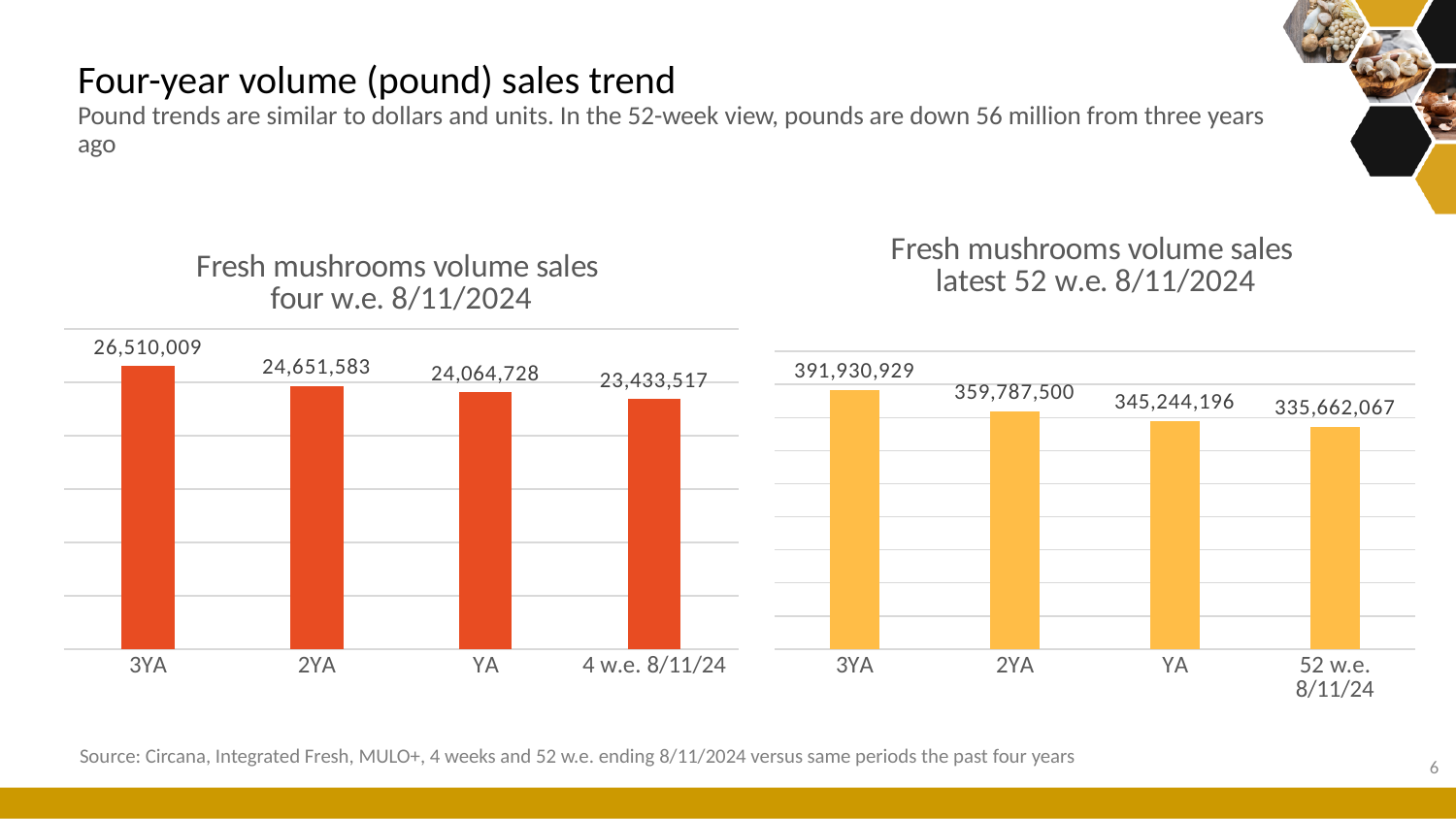

# Four-year volume (pound) sales trend Pound trends are similar to dollars and units. In the 52-week view, pounds are down 56 million from three years ago

### Chart: Fresh mushrooms volume sales four w.e. 8/11/2024

| Category | 4 w.e. |
|---|---|
| 3YA | 26510008.780715477 |
| 2YA | 24651582.940057386 |
| YA | 24064727.602117322 |
| 4 w.e. 8/11/24 | 23433516.76221158 |

### Chart: Fresh mushrooms volume sales latest 52 w.e. 8/11/2024

| Category | 52 w.e. |
|---|---|
| 3YA | 391930928.63451093 |
| 2YA | 359787500.1302472 |
| YA | 345244195.63068026 |
| 52 w.e. 8/11/24 | 335662067.1737889 |
Source: Circana, Integrated Fresh, MULO+, 4 weeks and 52 w.e. ending 8/11/2024 versus same periods the past four years
6